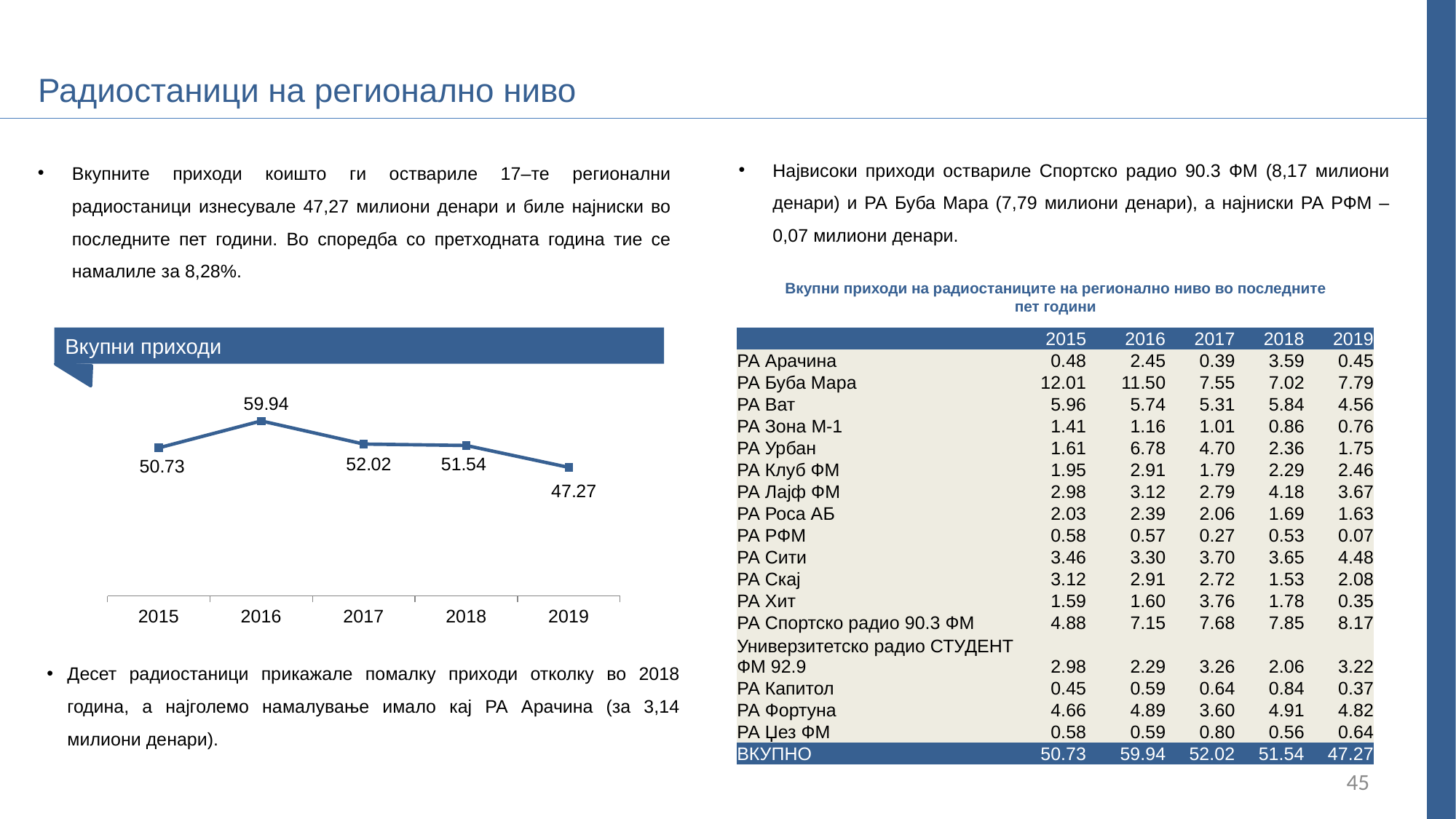

Радиостаници на регионално ниво
Највисоки приходи оствариле Спортско радио 90.3 ФМ (8,17 милиони денари) и РА Буба Мара (7,79 милиони денари), а најниски РА РФМ – 0,07 милиони денари.
Вкупните приходи коишто ги оствариле 17–те регионални радиостаници изнесувале 47,27 милиони денари и биле најниски во последните пет години. Во споредба со претходната година тие се намалиле за 8,28%.
Вкупни приходи на радиостаниците на регионално ниво во последните пет години
Вкупни приходи
|  | 2015 | 2016 | 2017 | 2018 | 2019 |
| --- | --- | --- | --- | --- | --- |
| РА Арачина | 0.48 | 2.45 | 0.39 | 3.59 | 0.45 |
| РА Буба Мара | 12.01 | 11.50 | 7.55 | 7.02 | 7.79 |
| РА Ват | 5.96 | 5.74 | 5.31 | 5.84 | 4.56 |
| РА Зона М-1 | 1.41 | 1.16 | 1.01 | 0.86 | 0.76 |
| РА Урбан | 1.61 | 6.78 | 4.70 | 2.36 | 1.75 |
| РА Клуб ФМ | 1.95 | 2.91 | 1.79 | 2.29 | 2.46 |
| РА Лајф ФМ | 2.98 | 3.12 | 2.79 | 4.18 | 3.67 |
| РА Роса АБ | 2.03 | 2.39 | 2.06 | 1.69 | 1.63 |
| РА РФМ | 0.58 | 0.57 | 0.27 | 0.53 | 0.07 |
| РА Сити | 3.46 | 3.30 | 3.70 | 3.65 | 4.48 |
| РА Скај | 3.12 | 2.91 | 2.72 | 1.53 | 2.08 |
| РА Хит | 1.59 | 1.60 | 3.76 | 1.78 | 0.35 |
| РА Спортско радио 90.3 ФМ | 4.88 | 7.15 | 7.68 | 7.85 | 8.17 |
| Универзитетско радио СТУДЕНТ ФМ 92.9 | 2.98 | 2.29 | 3.26 | 2.06 | 3.22 |
| РА Капитол | 0.45 | 0.59 | 0.64 | 0.84 | 0.37 |
| РА Фортуна | 4.66 | 4.89 | 3.60 | 4.91 | 4.82 |
| РА Џез ФМ | 0.58 | 0.59 | 0.80 | 0.56 | 0.64 |
| ВКУПНО | 50.73 | 59.94 | 52.02 | 51.54 | 47.27 |

### Chart

| Category | вкупни приходи |
|---|---|
| 2015 | 50.73000000000001 |
| 2016 | 59.94 |
| 2017 | 52.02 |
| 2018 | 51.54 |
| 2019 | 44.04 |
Десет радиостаници прикажале помалку приходи отколку во 2018 година, а најголемо намалување имало кај РА Арачина (за 3,14 милиони денари).
45